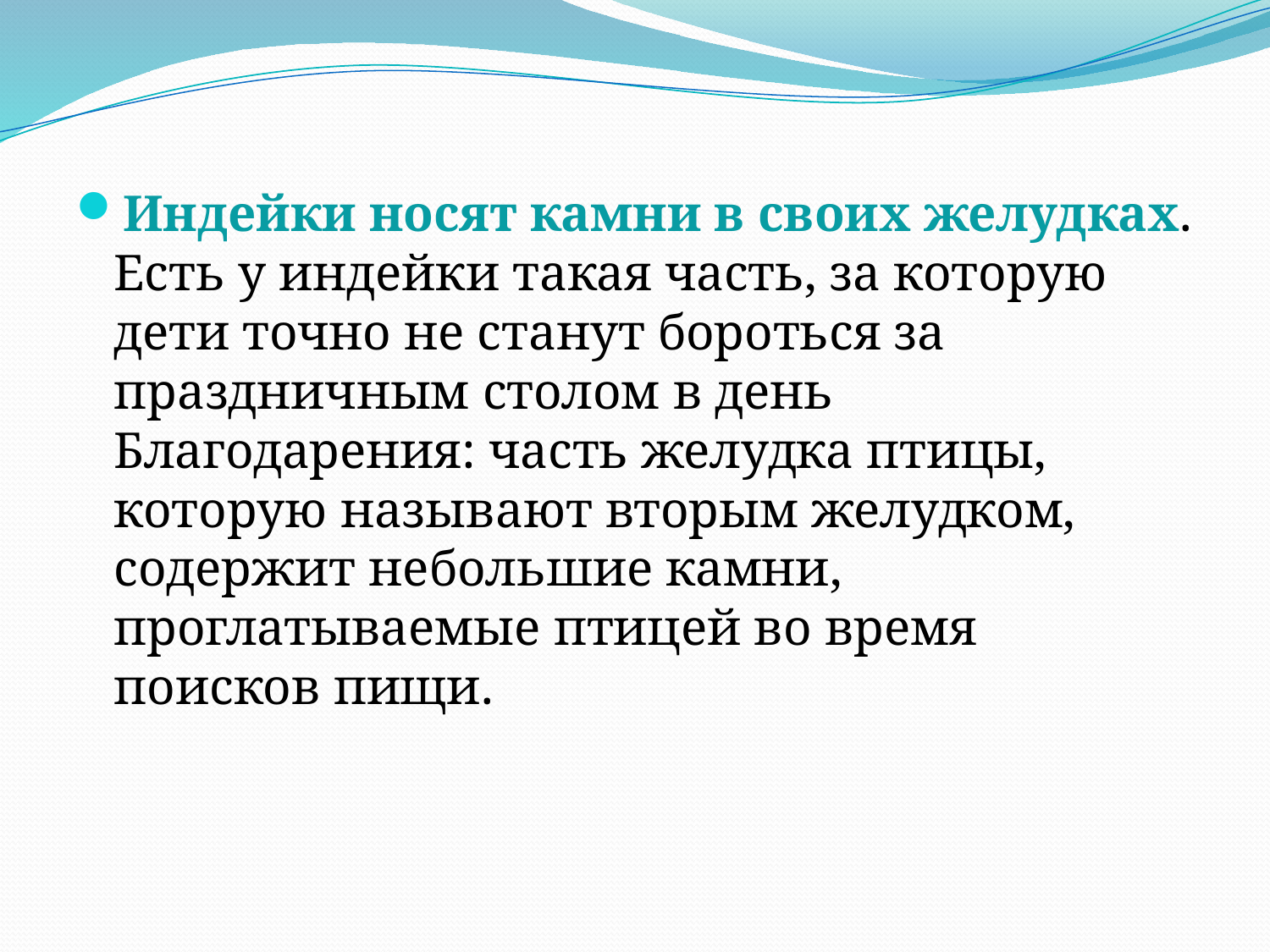

Индейки носят камни в своих желудках. Есть у индейки такая часть, за которую дети точно не станут бороться за праздничным столом в день Благодарения: часть желудка птицы, которую называют вторым желудком, содержит небольшие камни, проглатываемые птицей во время поисков пищи.